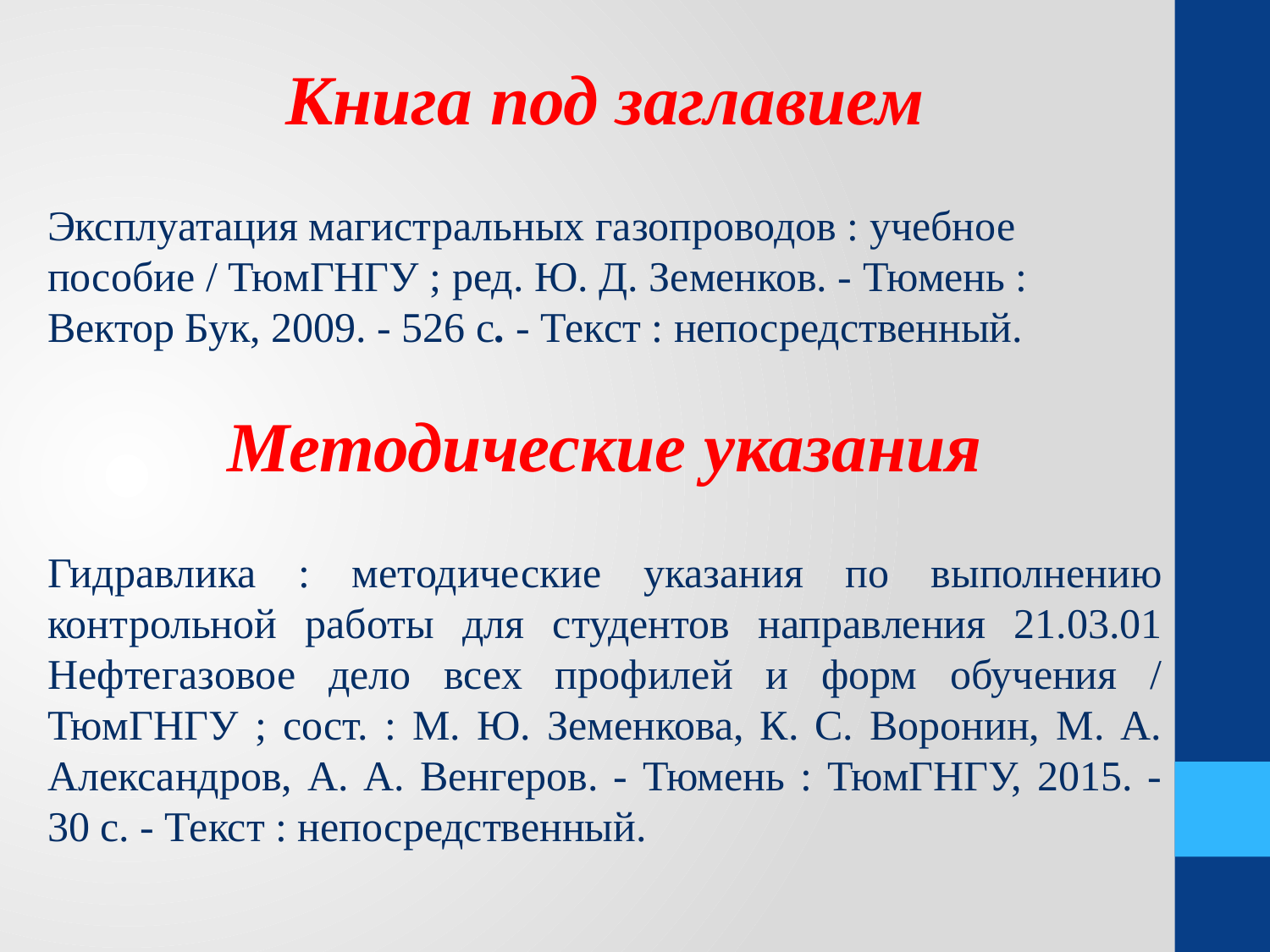

Книга под заглавием

Эксплуатация магистральных газопроводов : учебное пособие / ТюмГНГУ ; ред. Ю. Д. Земенков. - Тюмень : Вектор Бук, 2009. - 526 с. - Текст : непосредственный.

Методические указания

Гидравлика : методические указания по выполнению контрольной работы для студентов направления 21.03.01 Нефтегазовое дело всех профилей и форм обучения / ТюмГНГУ ; сост. : М. Ю. Земенкова, К. С. Воронин, М. А. Александров, А. А. Венгеров. - Тюмень : ТюмГНГУ, 2015. - 30 с. - Текст : непосредственный.